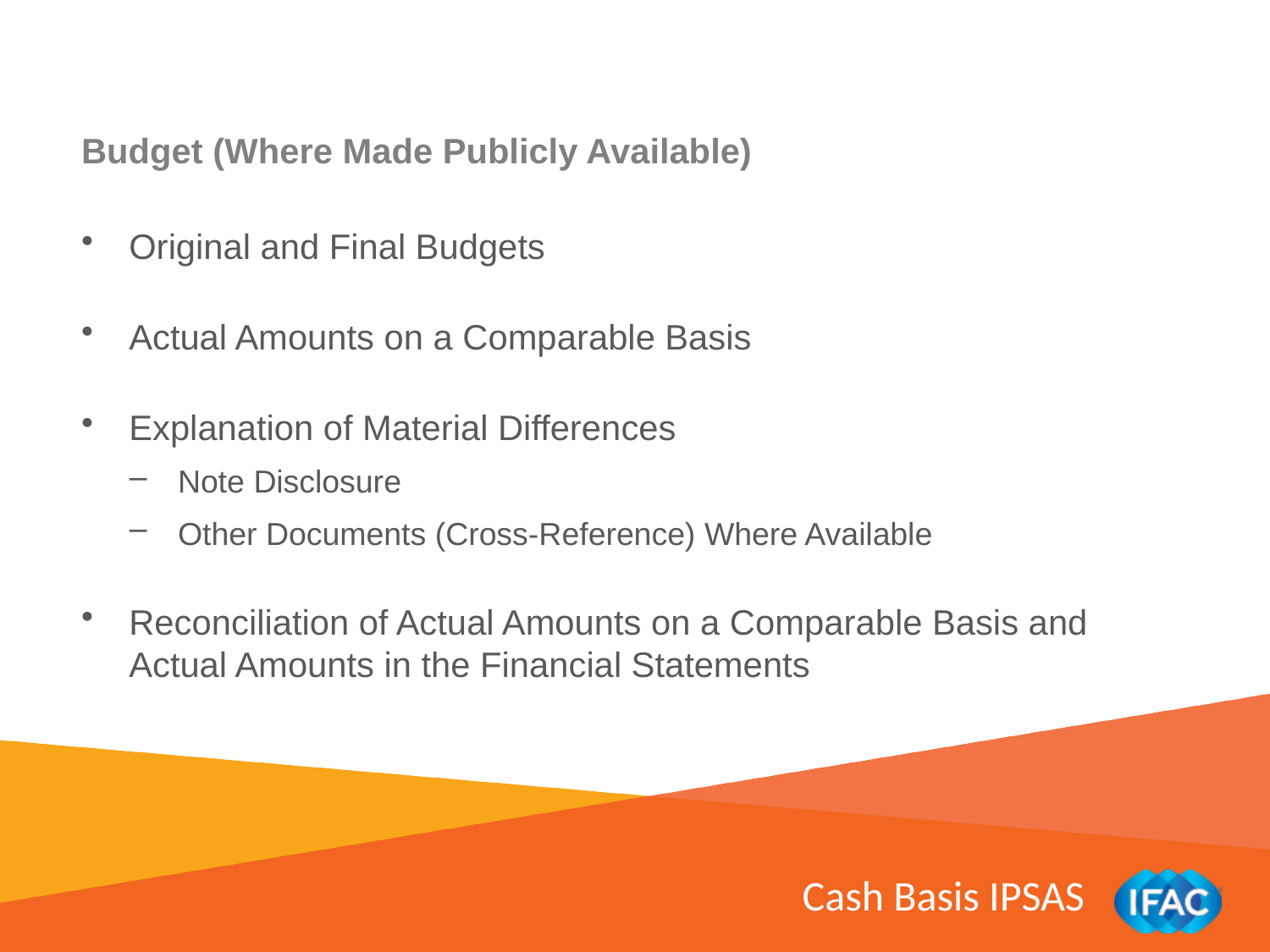

Budget (Where Made Publicly Available)

Original and Final Budgets

Actual Amounts on a Comparable Basis

Explanation of Material Differences
Note Disclosure
Other Documents (Cross-Reference) Where Available

Reconciliation of Actual Amounts on a Comparable Basis and Actual Amounts in the Financial Statements

Cash Basis IPSAS